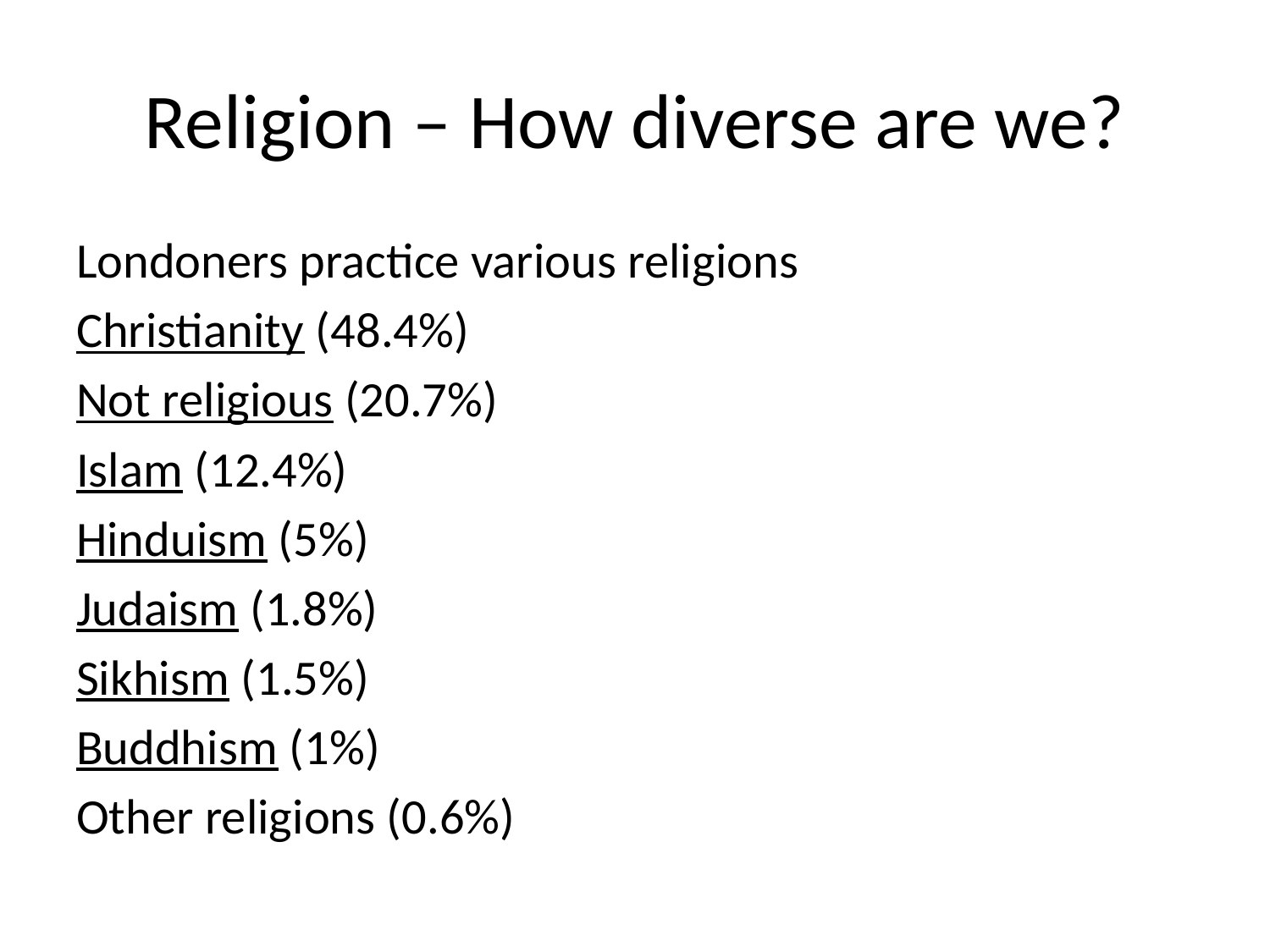

# Religion – How diverse are we?
Londoners practice various religions
Christianity (48.4%)
Not religious (20.7%)
Islam (12.4%)
Hinduism (5%)
Judaism (1.8%)
Sikhism (1.5%)
Buddhism (1%)
Other religions (0.6%)